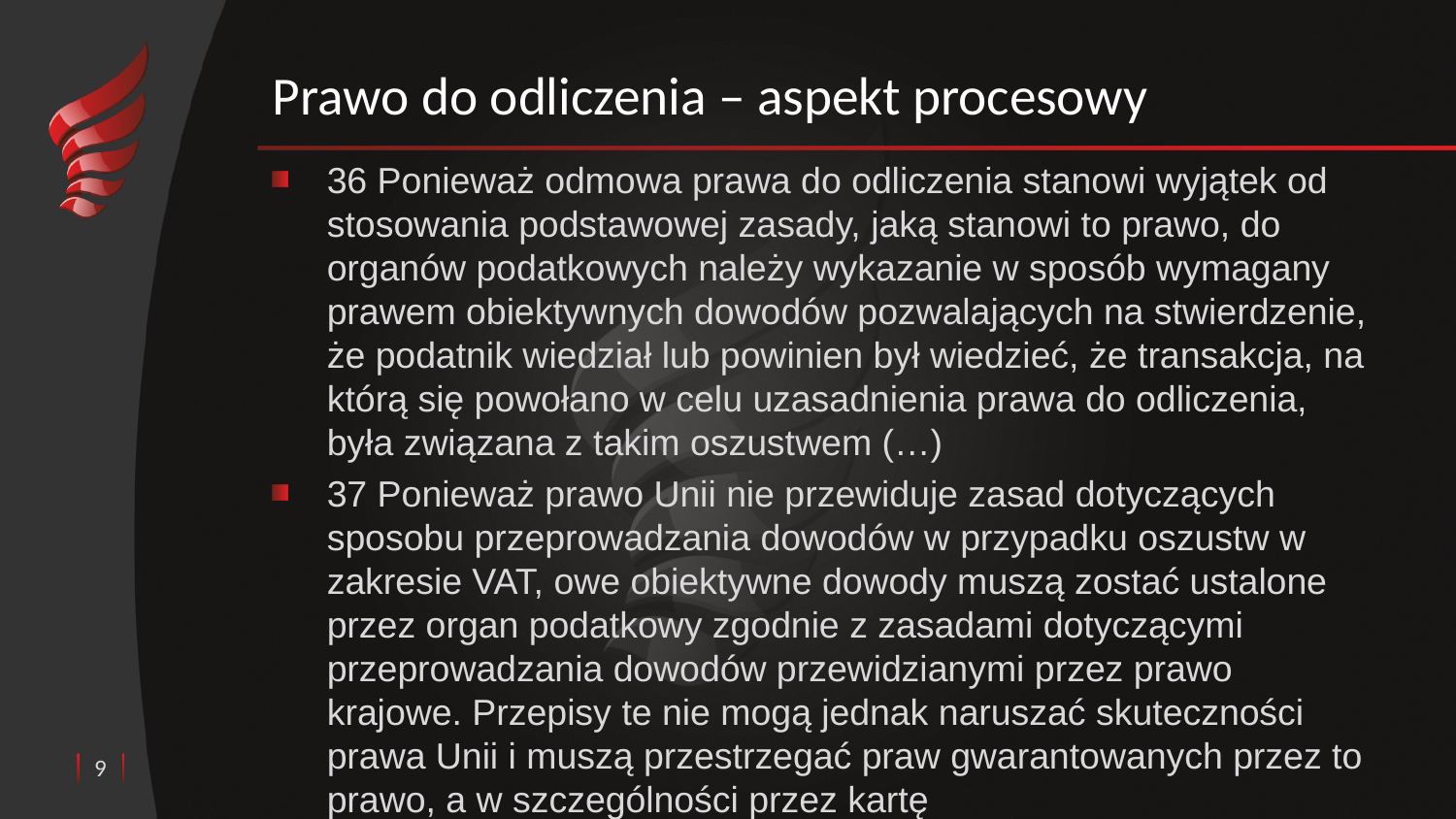

# Prawo do odliczenia – aspekt procesowy
36 Ponieważ odmowa prawa do odliczenia stanowi wyjątek od stosowania podstawowej zasady, jaką stanowi to prawo, do organów podatkowych należy wykazanie w sposób wymagany prawem obiektywnych dowodów pozwalających na stwierdzenie, że podatnik wiedział lub powinien był wiedzieć, że transakcja, na którą się powołano w celu uzasadnienia prawa do odliczenia, była związana z takim oszustwem (…)
37 Ponieważ prawo Unii nie przewiduje zasad dotyczących sposobu przeprowadzania dowodów w przypadku oszustw w zakresie VAT, owe obiektywne dowody muszą zostać ustalone przez organ podatkowy zgodnie z zasadami dotyczącymi przeprowadzania dowodów przewidzianymi przez prawo krajowe. Przepisy te nie mogą jednak naruszać skuteczności prawa Unii i muszą przestrzegać praw gwarantowanych przez to prawo, a w szczególności przez kartę